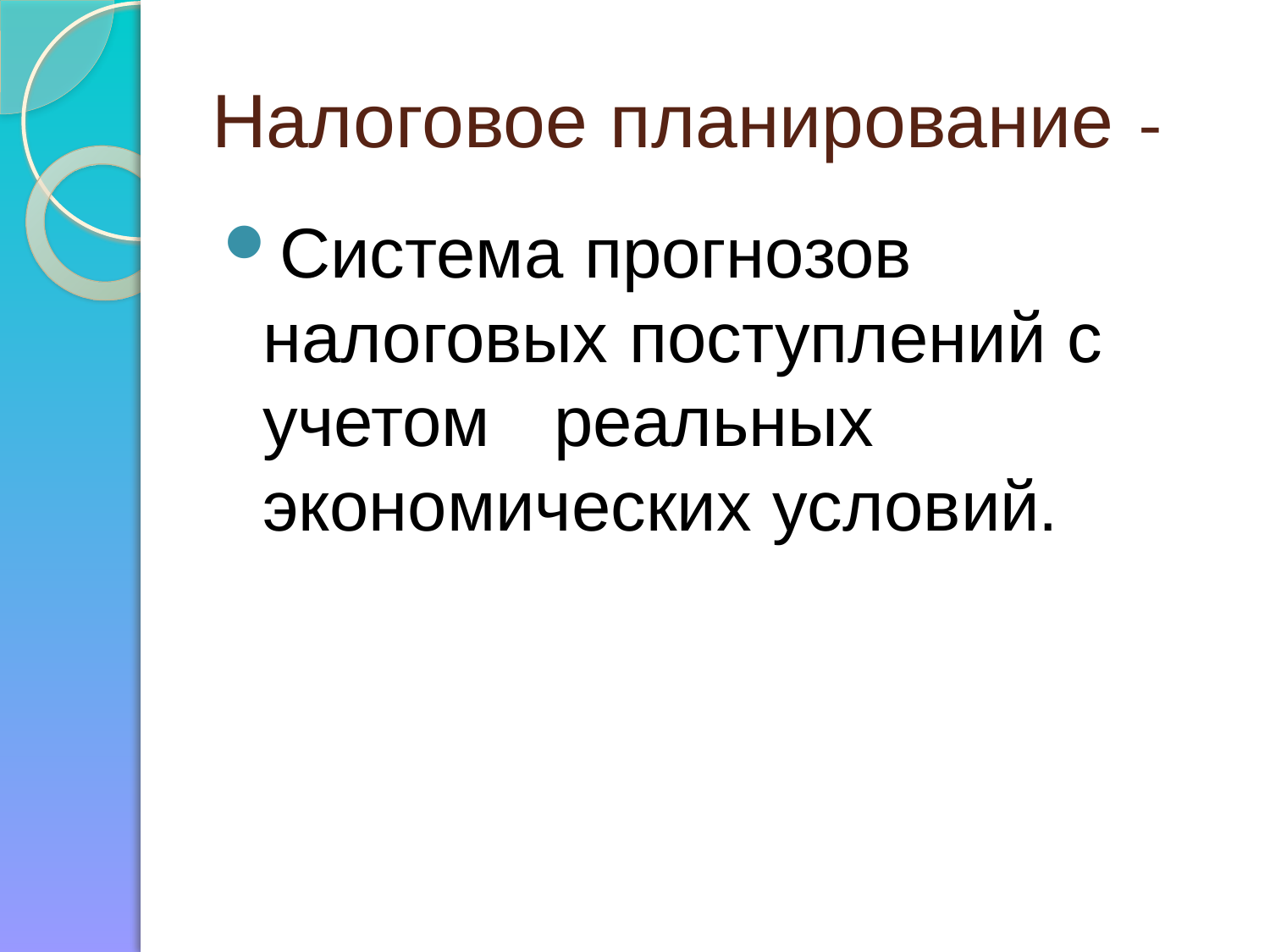

# Налоговое планирование -
Система прогнозов налоговых поступлений с учетом   реальных  экономических условий.